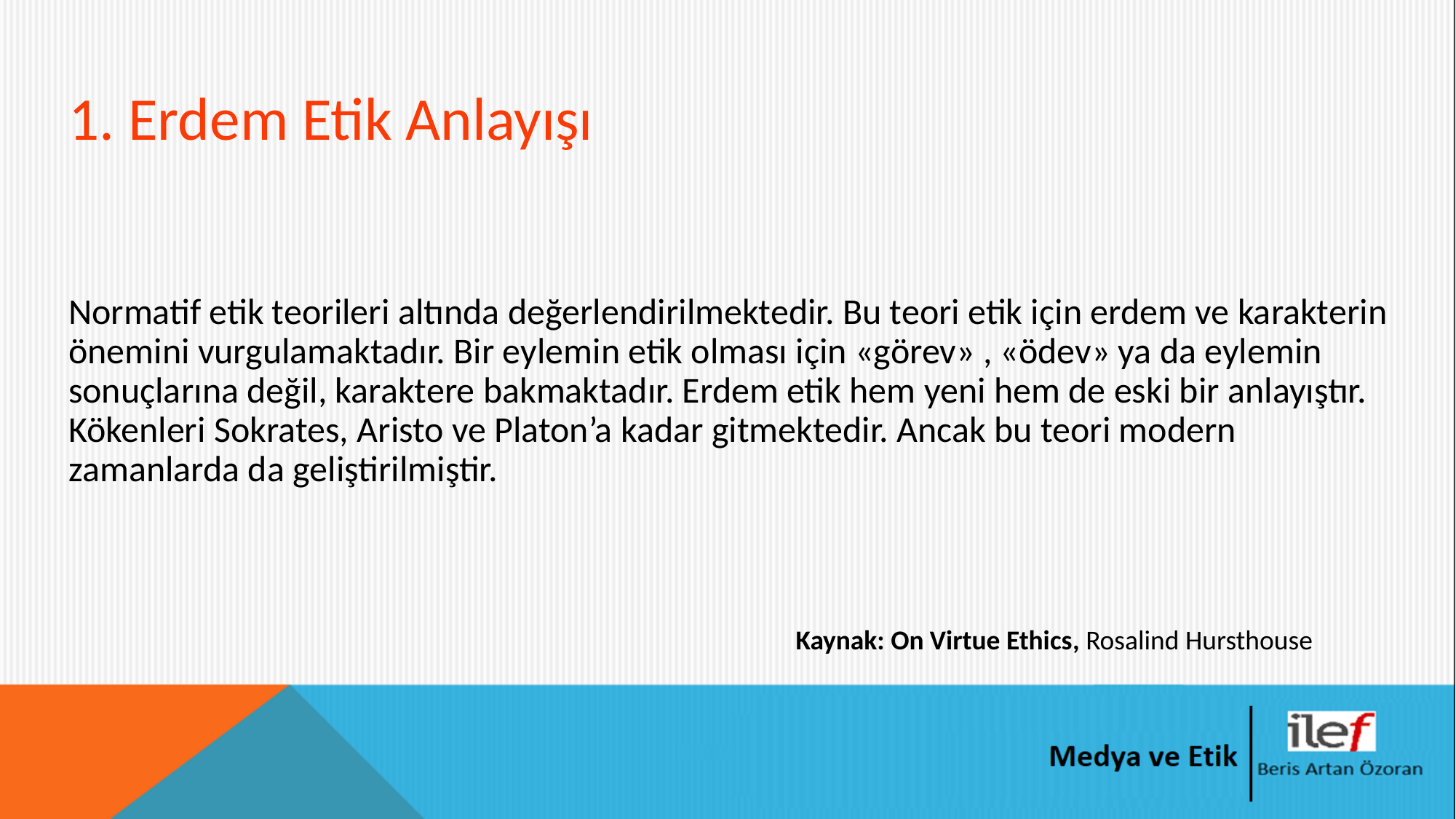

# 1. Erdem Etik Anlayışı
Normatif etik teorileri altında değerlendirilmektedir. Bu teori etik için erdem ve karakterin önemini vurgulamaktadır. Bir eylemin etik olması için «görev» , «ödev» ya da eylemin sonuçlarına değil, karaktere bakmaktadır. Erdem etik hem yeni hem de eski bir anlayıştır. Kökenleri Sokrates, Aristo ve Platon’a kadar gitmektedir. Ancak bu teori modern zamanlarda da geliştirilmiştir.
Kaynak: On Virtue Ethics, Rosalind Hursthouse